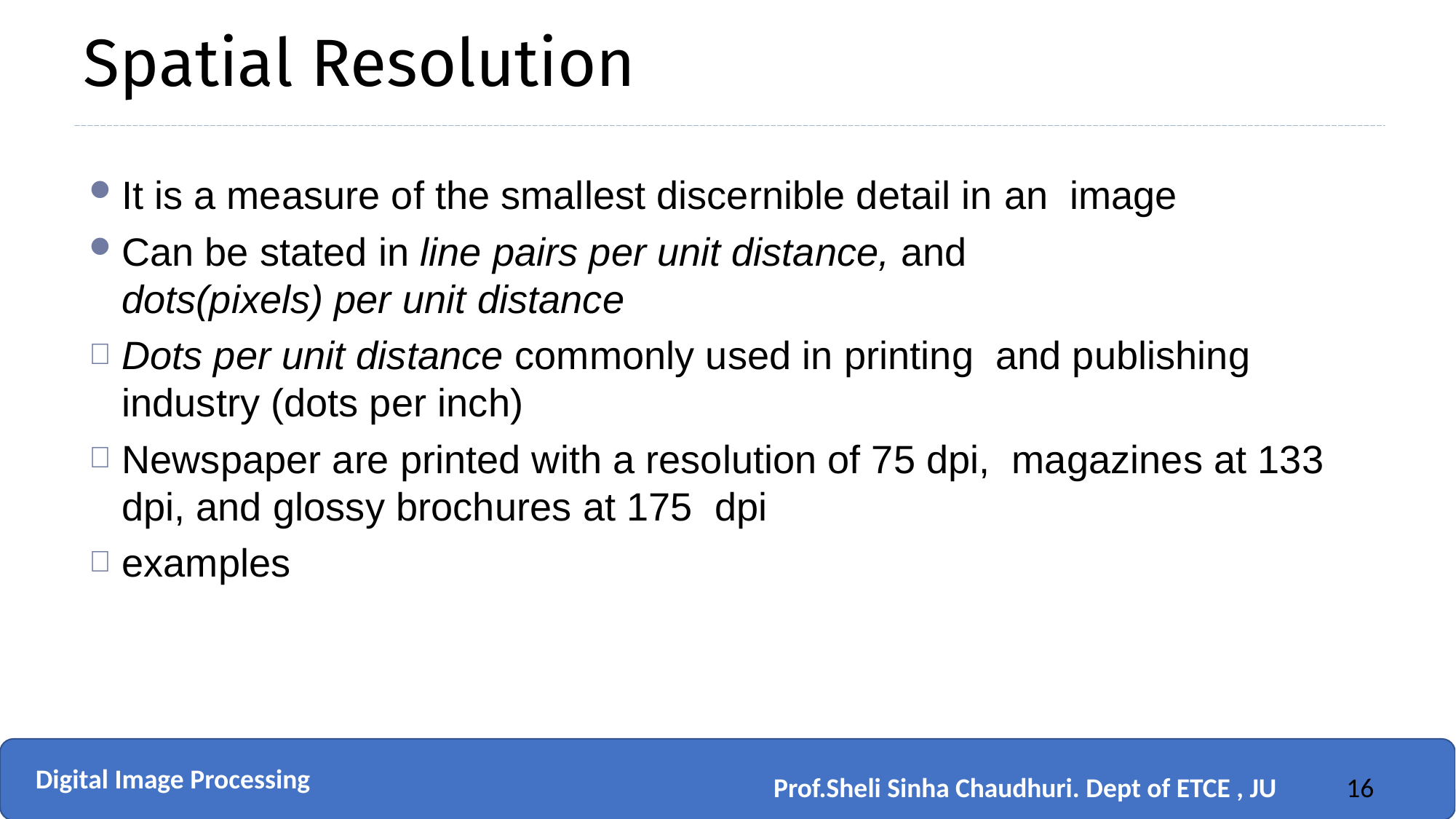

# Spatial Resolution

It is a measure of the smallest discernible detail in an  image
Can be stated in line pairs per unit distance, and
dots(pixels) per unit distance
Dots per unit distance commonly used in printing  and publishing industry (dots per inch)
Newspaper are printed with a resolution of 75 dpi,  magazines at 133 dpi, and glossy brochures at 175  dpi
examples